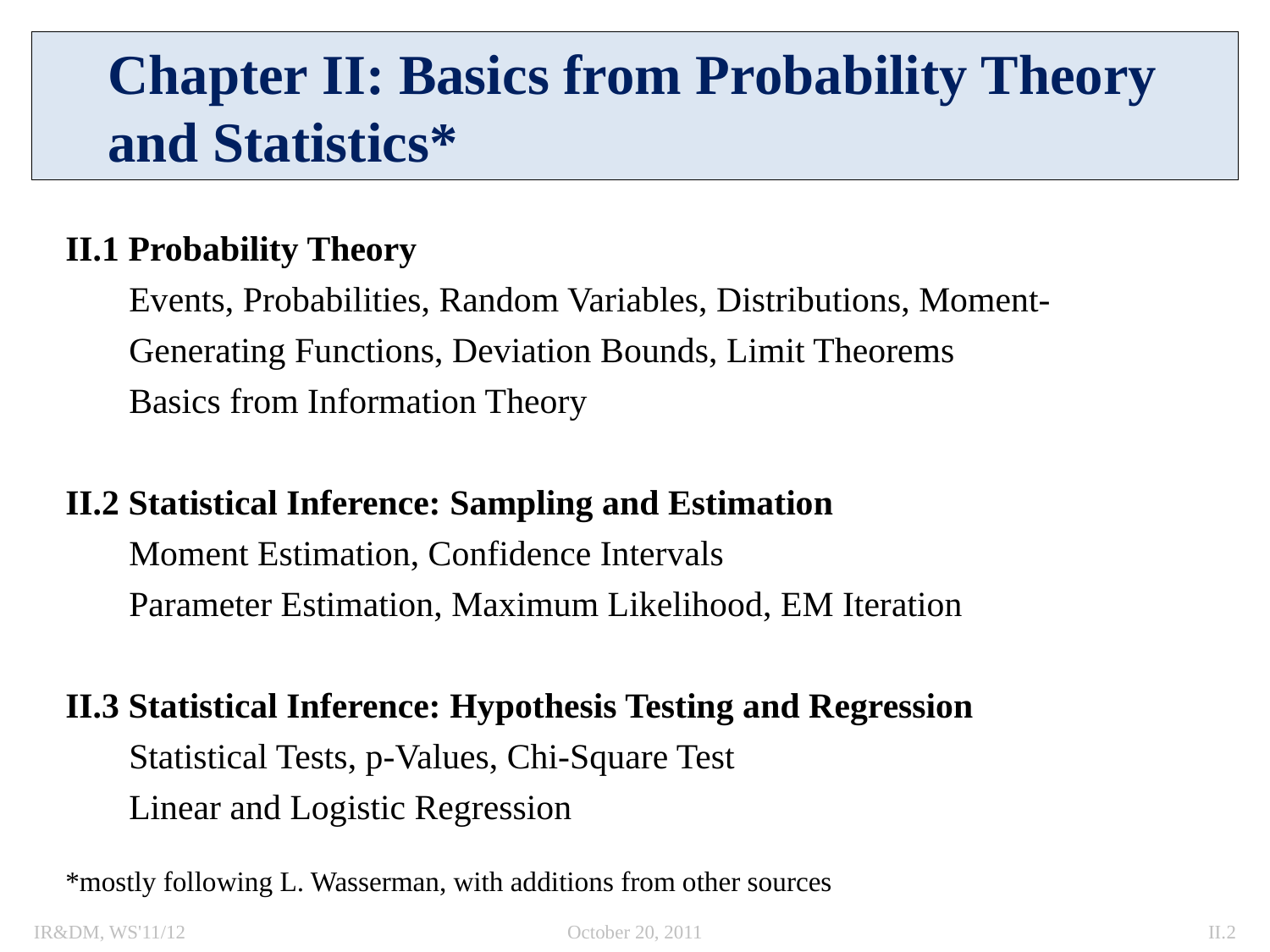

# Chapter II: Basics from Probability Theory and Statistics*
II.1 Probability Theory
Events, Probabilities, Random Variables, Distributions, Moment-Generating Functions, Deviation Bounds, Limit Theorems
Basics from Information Theory

II.2 Statistical Inference: Sampling and Estimation
Moment Estimation, Confidence Intervals
Parameter Estimation, Maximum Likelihood, EM Iteration

II.3 Statistical Inference: Hypothesis Testing and Regression
Statistical Tests, p-Values, Chi-Square Test
Linear and Logistic Regression
*mostly following L. Wasserman, with additions from other sources
IR&DM, WS'11/12
October 20, 2011
II.2